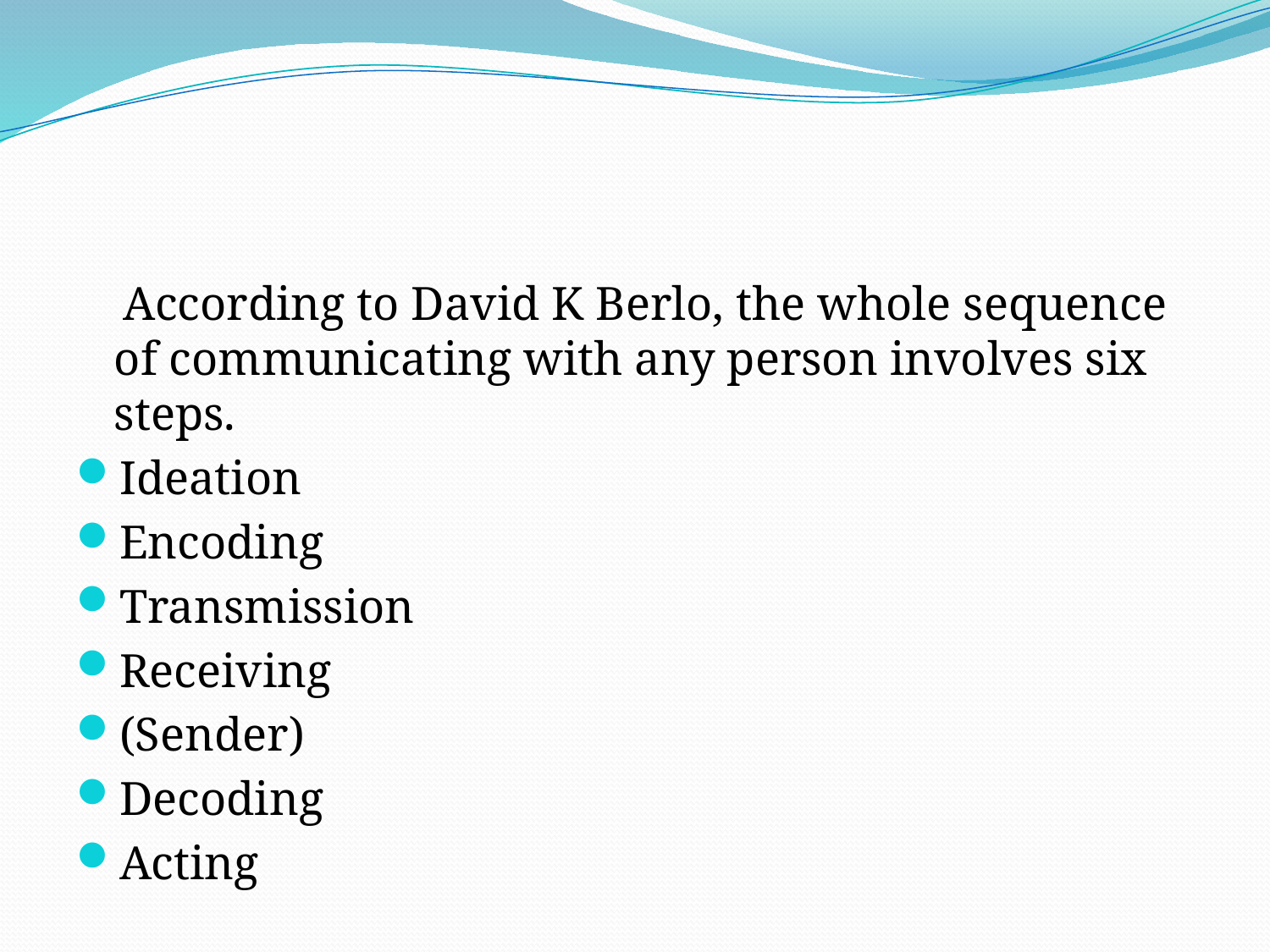

#
    According to David K Berlo, the whole sequence of communicating with any person involves six steps.
Ideation
Encoding
Transmission
Receiving
(Sender)
Decoding
Acting